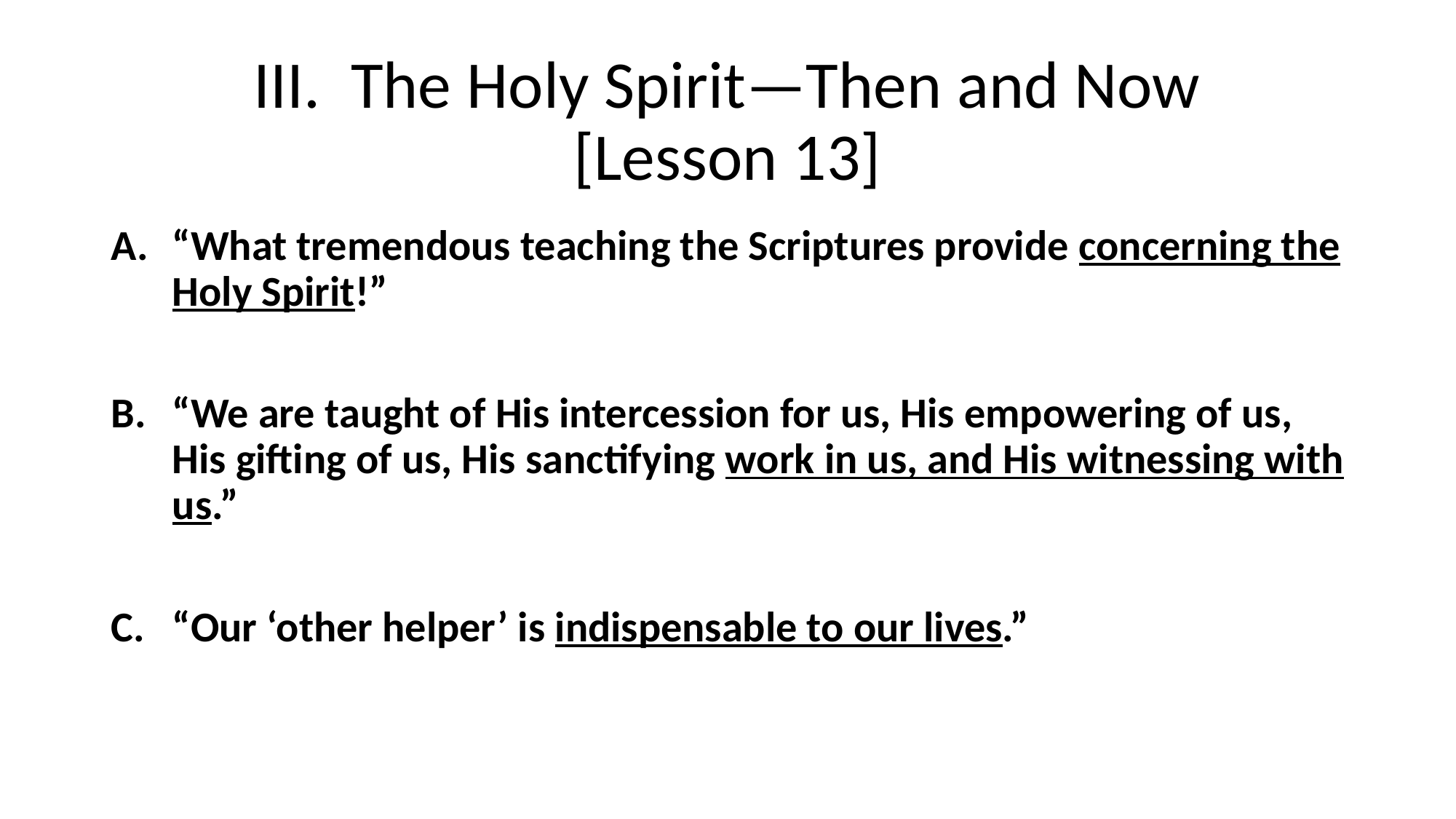

# III.  The Holy Spirit—Then and Now [Lesson 13]
“What tremendous teaching the Scriptures provide concerning the Holy Spirit!”

“We are taught of His intercession for us, His empowering of us, His gifting of us, His sanctifying work in us, and His witnessing with us.”

“Our ‘other helper’ is indispensable to our lives.”